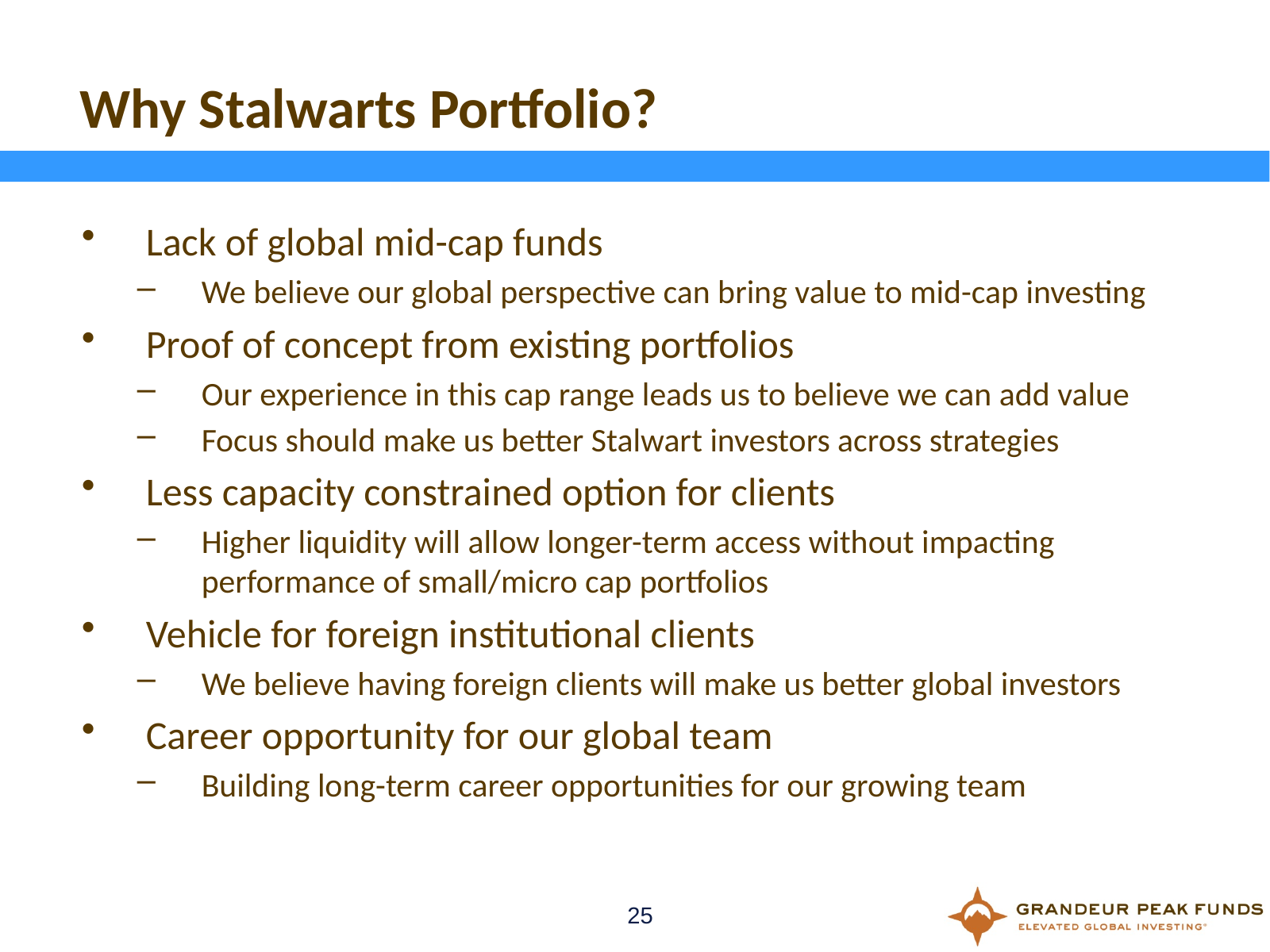

# Why Stalwarts Portfolio?
Lack of global mid-cap funds
We believe our global perspective can bring value to mid-cap investing
Proof of concept from existing portfolios
Our experience in this cap range leads us to believe we can add value
Focus should make us better Stalwart investors across strategies
Less capacity constrained option for clients
Higher liquidity will allow longer-term access without impacting performance of small/micro cap portfolios
Vehicle for foreign institutional clients
We believe having foreign clients will make us better global investors
Career opportunity for our global team
Building long-term career opportunities for our growing team
25